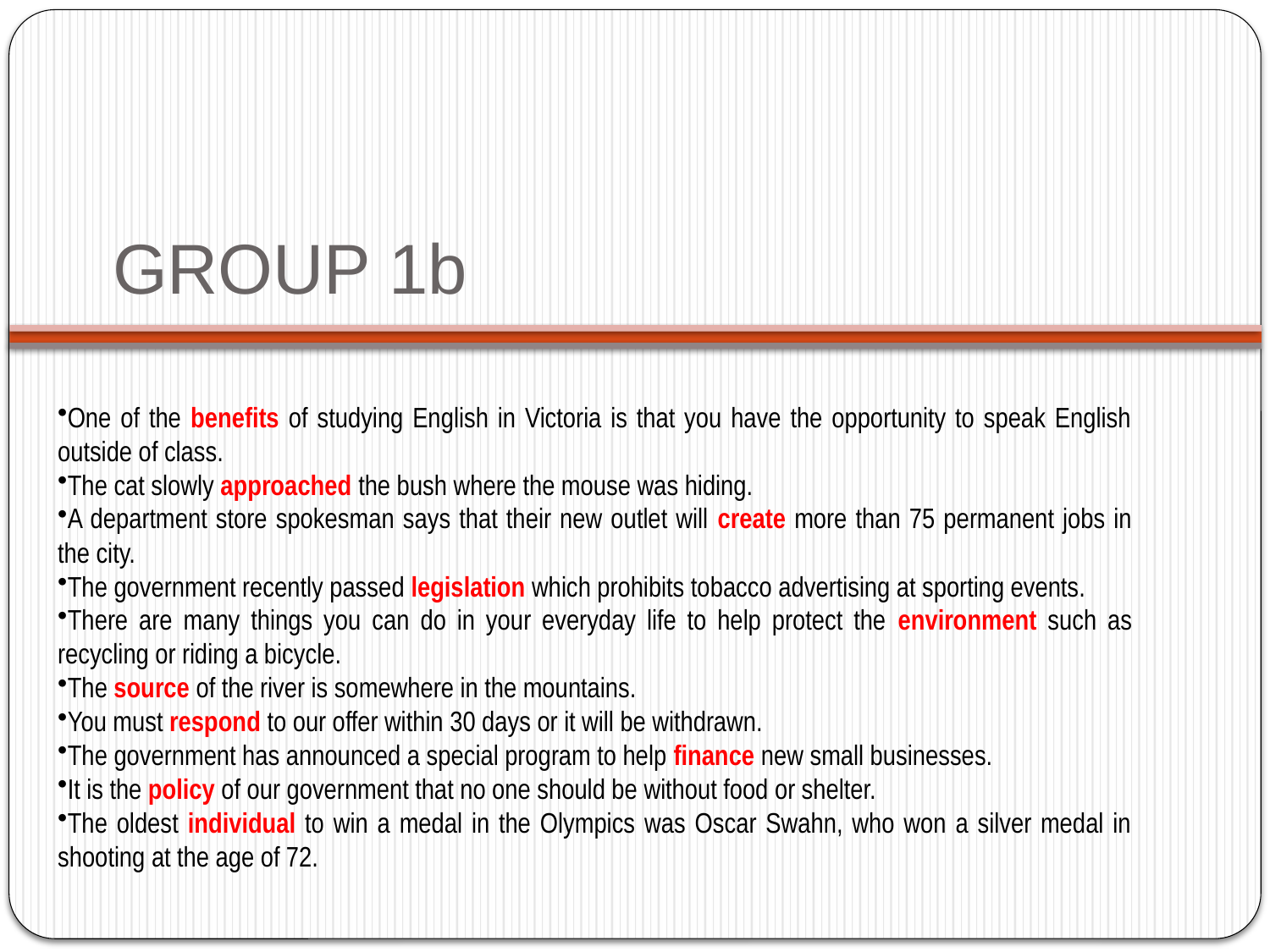

# GROUP 1b
One of the benefits of studying English in Victoria is that you have the opportunity to speak English outside of class.
The cat slowly approached the bush where the mouse was hiding.
A department store spokesman says that their new outlet will create more than 75 permanent jobs in the city.
The government recently passed legislation which prohibits tobacco advertising at sporting events.
There are many things you can do in your everyday life to help protect the environment such as recycling or riding a bicycle.
The source of the river is somewhere in the mountains.
You must respond to our offer within 30 days or it will be withdrawn.
The government has announced a special program to help finance new small businesses.
It is the policy of our government that no one should be without food or shelter.
The oldest individual to win a medal in the Olympics was Oscar Swahn, who won a silver medal in shooting at the age of 72.